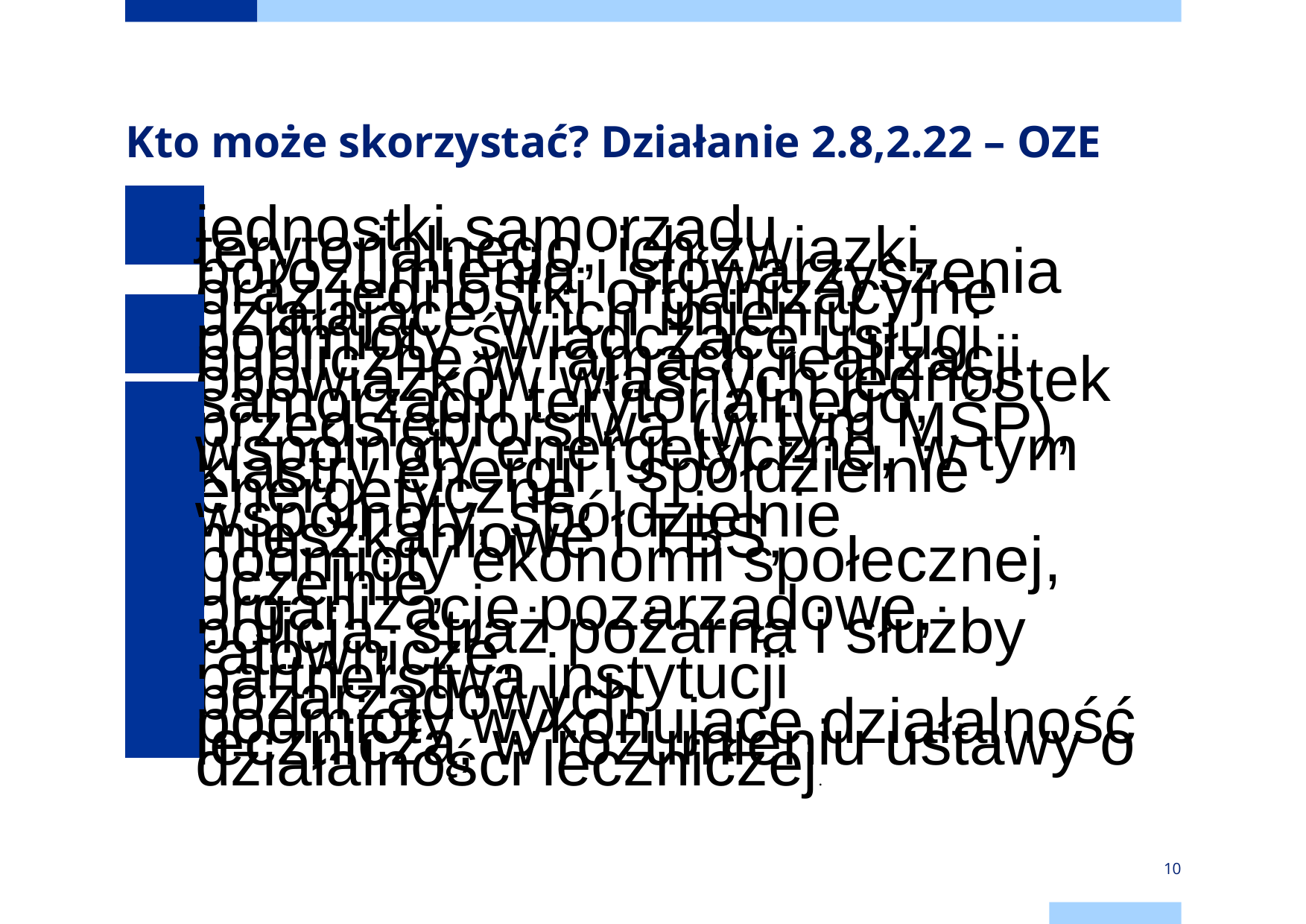

# Kto może skorzystać? Działanie 2.8,2.22 – OZE
jednostki samorządu terytorialnego, ich związki, porozumienia i stowarzyszenia oraz jednostki organizacyjne działające w ich imieniu,
podmioty świadczące usługi publiczne w ramach realizacji obowiązków własnych jednostek samorządu terytorialnego,
przedsiębiorstwa (w tym MŚP),
wspólnoty energetyczne, w tym klastry energii i spółdzielnie energetyczne,
wspólnoty, spółdzielnie mieszkaniowe i TBS,
podmioty ekonomii społecznej,
uczelnie,
organizacje pozarządowe,
policja, straż pożarna i służby ratownicze,
partnerstwa instytucji pozarządowych,
podmioty wykonujące działalność leczniczą, w rozumieniu ustawy o działalności leczniczej.
10